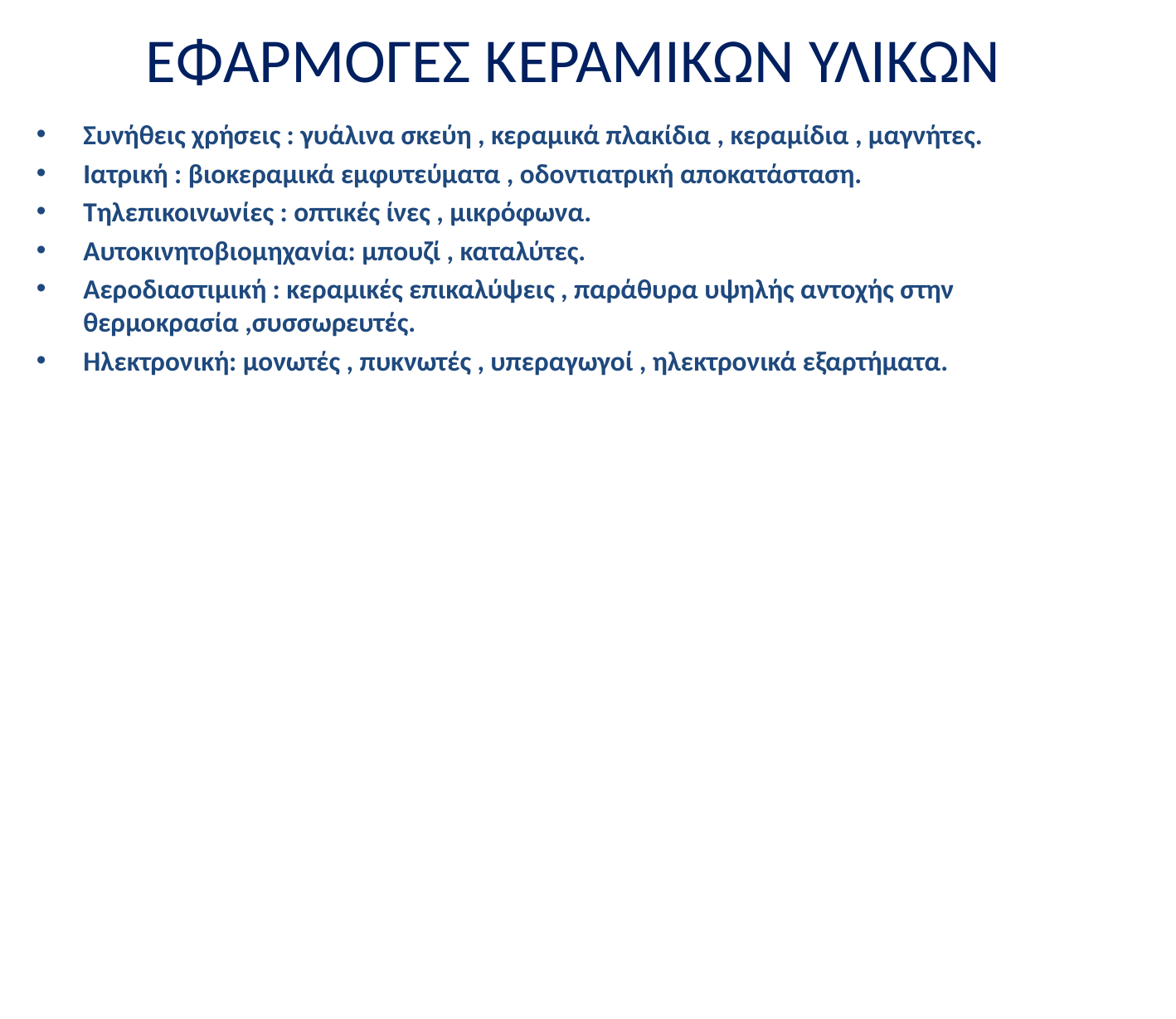

# ΕΦΑΡΜΟΓΕΣ ΚΕΡΑΜΙΚΩΝ ΥΛΙΚΩΝ
Συνήθεις χρήσεις : γυάλινα σκεύη , κεραμικά πλακίδια , κεραμίδια , μαγνήτες.
Ιατρική : βιοκεραμικά εμφυτεύματα , οδοντιατρική αποκατάσταση.
Τηλεπικοινωνίες : οπτικές ίνες , μικρόφωνα.
Αυτοκινητοβιομηχανία: μπουζί , καταλύτες.
Αεροδιαστιμική : κεραμικές επικαλύψεις , παράθυρα υψηλής αντοχής στην θερμοκρασία ,συσσωρευτές.
Ηλεκτρονική: μονωτές , πυκνωτές , υπεραγωγοί , ηλεκτρονικά εξαρτήματα.